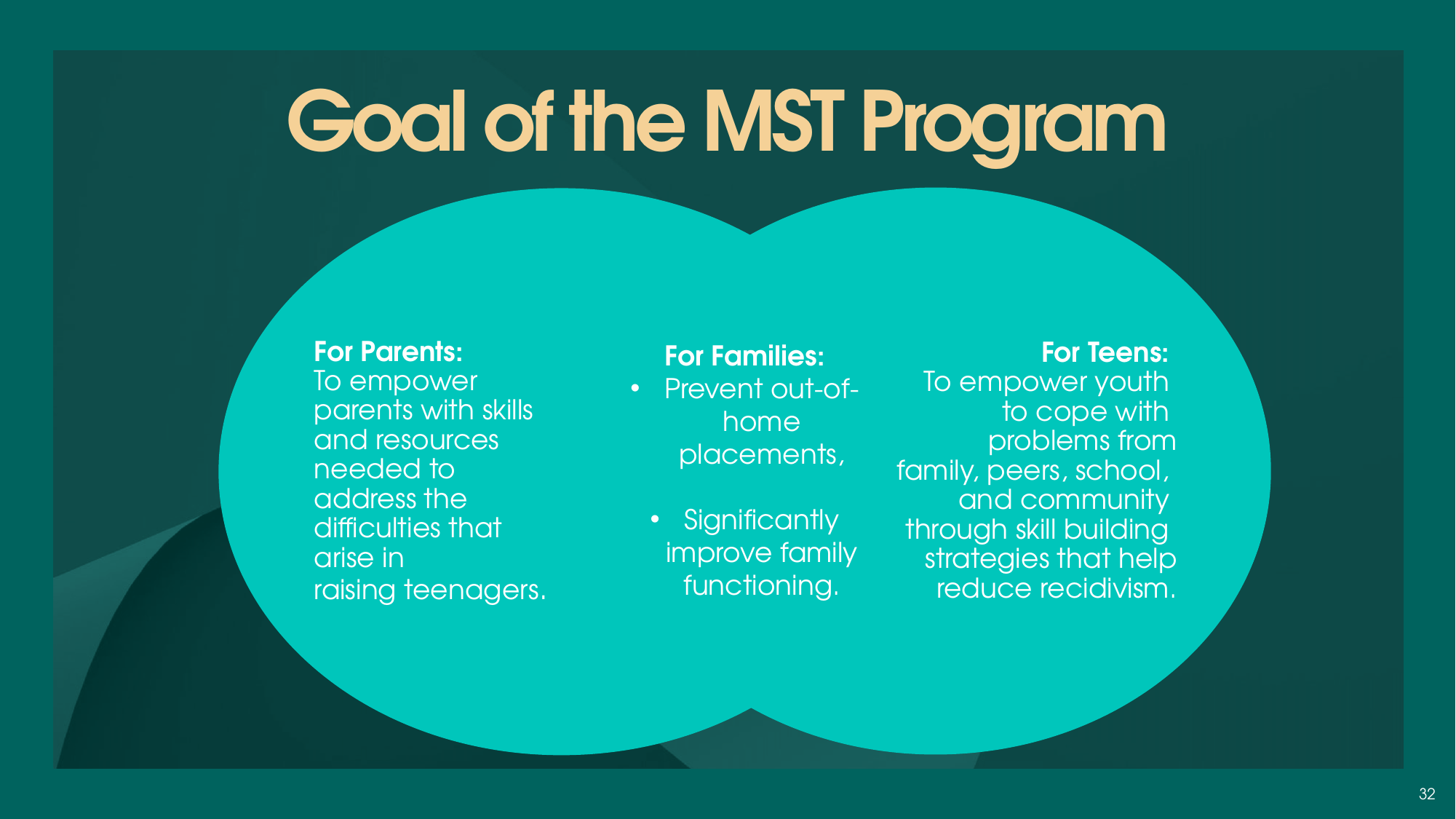

# Goal of the MST Program
For Teens:
To empower youth
to cope with
problems from
family, peers, school,
and community
through skill building
strategies that help
 reduce recidivism.
For Parents:
To empower
parents with skills
and resources
needed to
address the
difficulties that
arise in
raising teenagers.
For Families:
Prevent out-of-home placements,
Significantly improve family functioning.

32